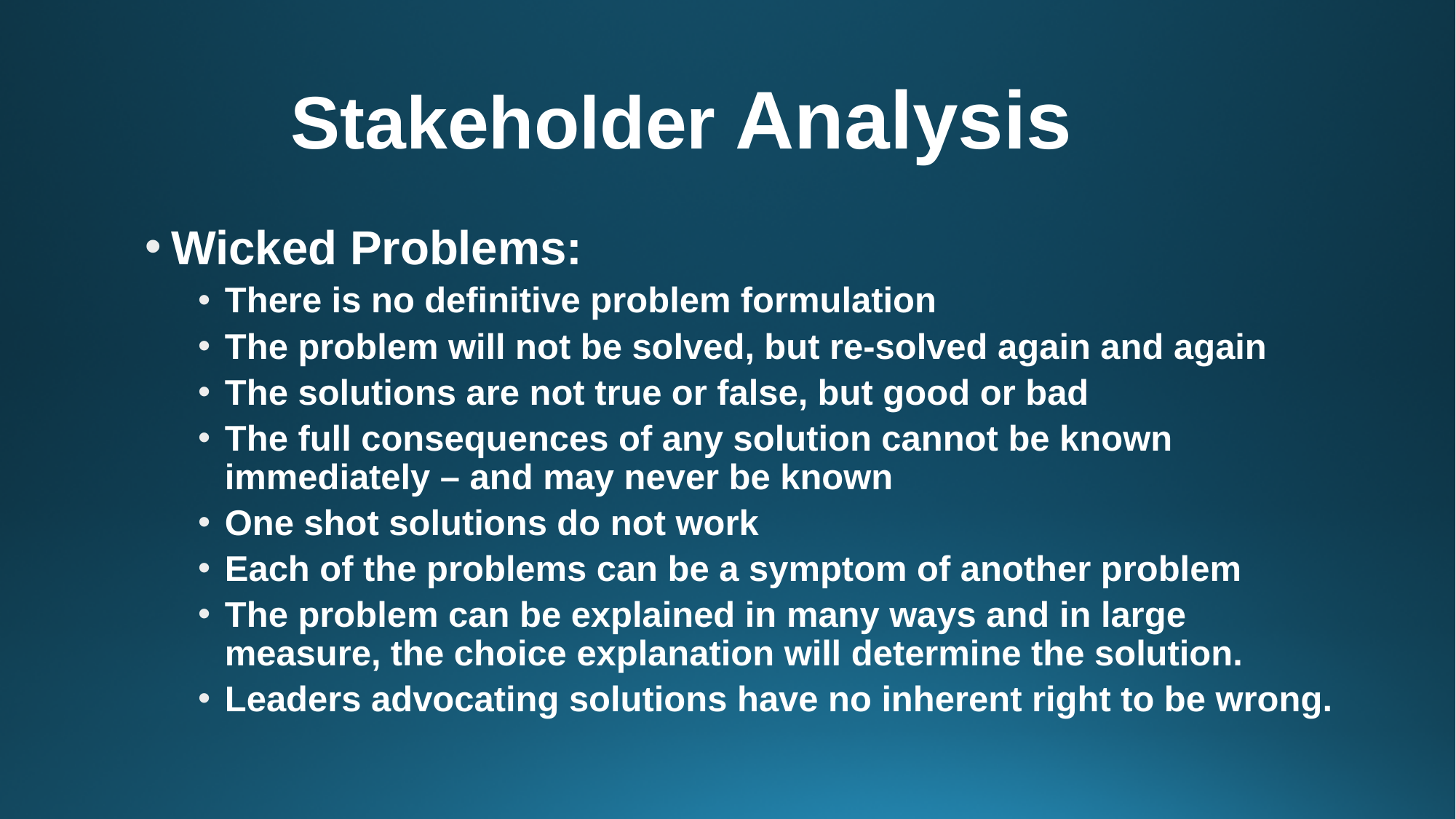

# Stakeholder Analysis
Wicked Problems:
There is no definitive problem formulation
The problem will not be solved, but re-solved again and again
The solutions are not true or false, but good or bad
The full consequences of any solution cannot be known immediately – and may never be known
One shot solutions do not work
Each of the problems can be a symptom of another problem
The problem can be explained in many ways and in large measure, the choice explanation will determine the solution.
Leaders advocating solutions have no inherent right to be wrong.